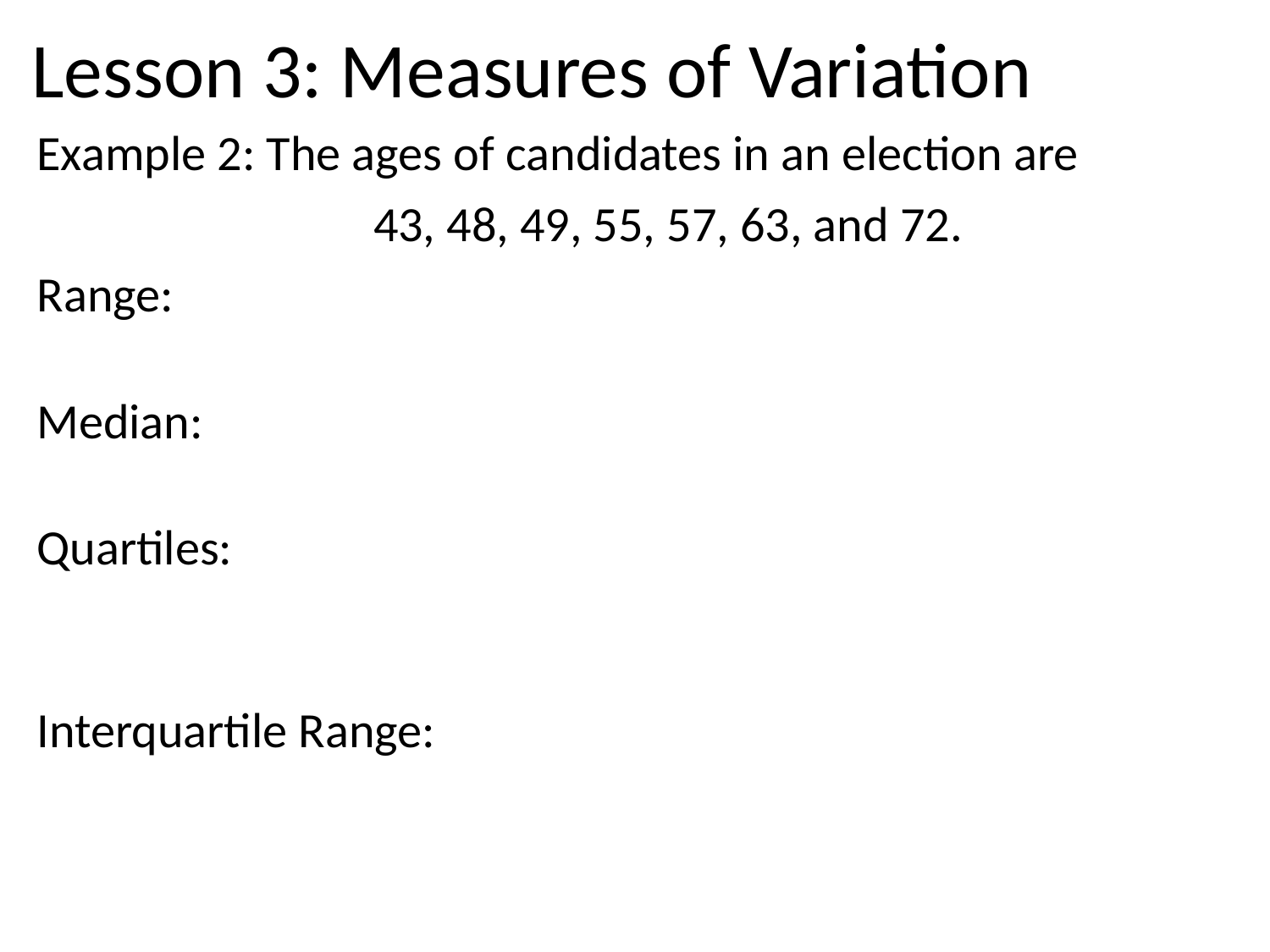

# Lesson 3: Measures of Variation
Example 2: The ages of candidates in an election are
                              43, 48, 49, 55, 57, 63, and 72.
Range:

Median:

Quartiles:

Interquartile Range: